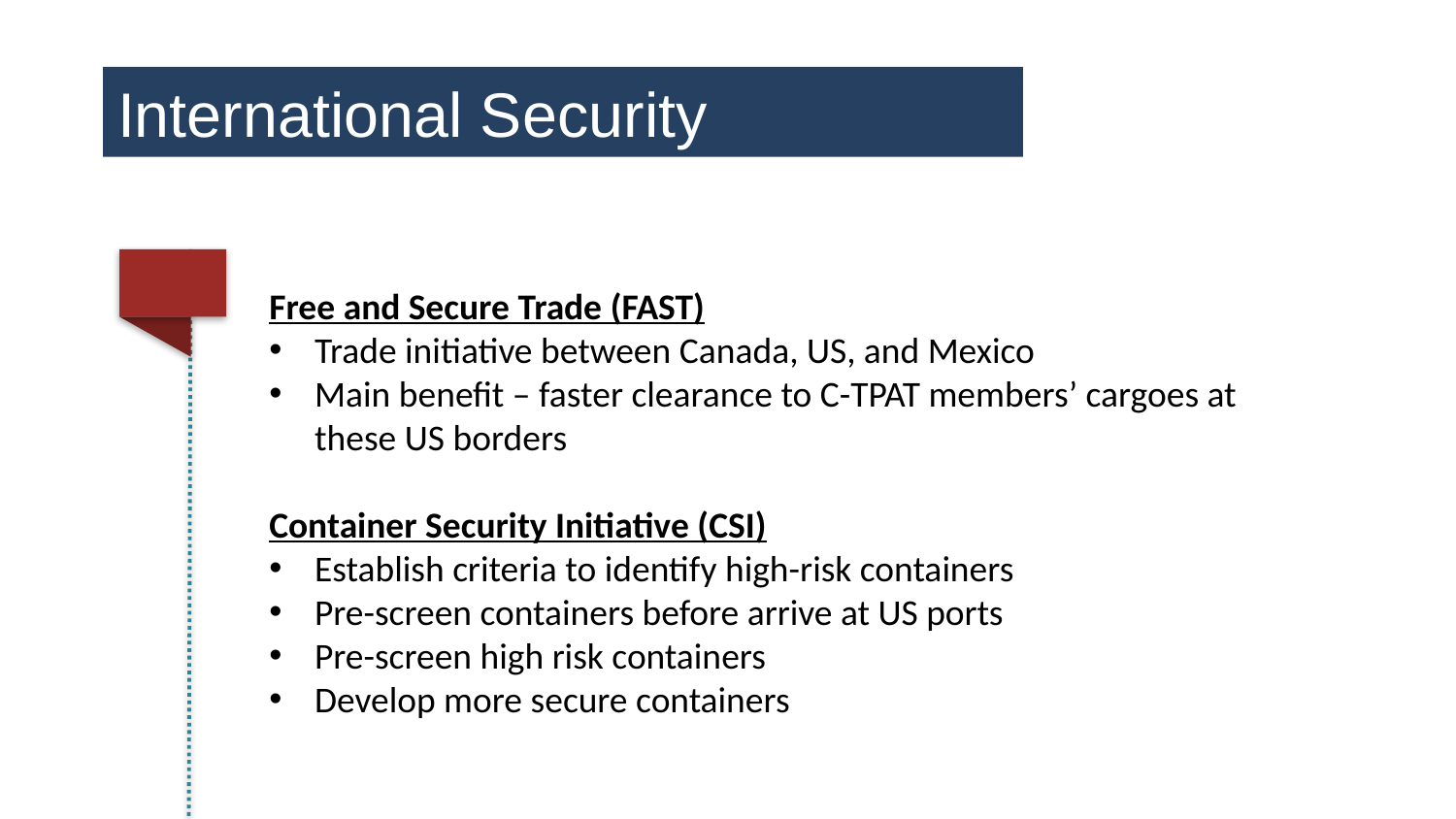

International Security
Free and Secure Trade (FAST)
Trade initiative between Canada, US, and Mexico
Main benefit – faster clearance to C-TPAT members’ cargoes at these US borders

Container Security Initiative (CSI)
Establish criteria to identify high-risk containers
Pre-screen containers before arrive at US ports
Pre-screen high risk containers
Develop more secure containers